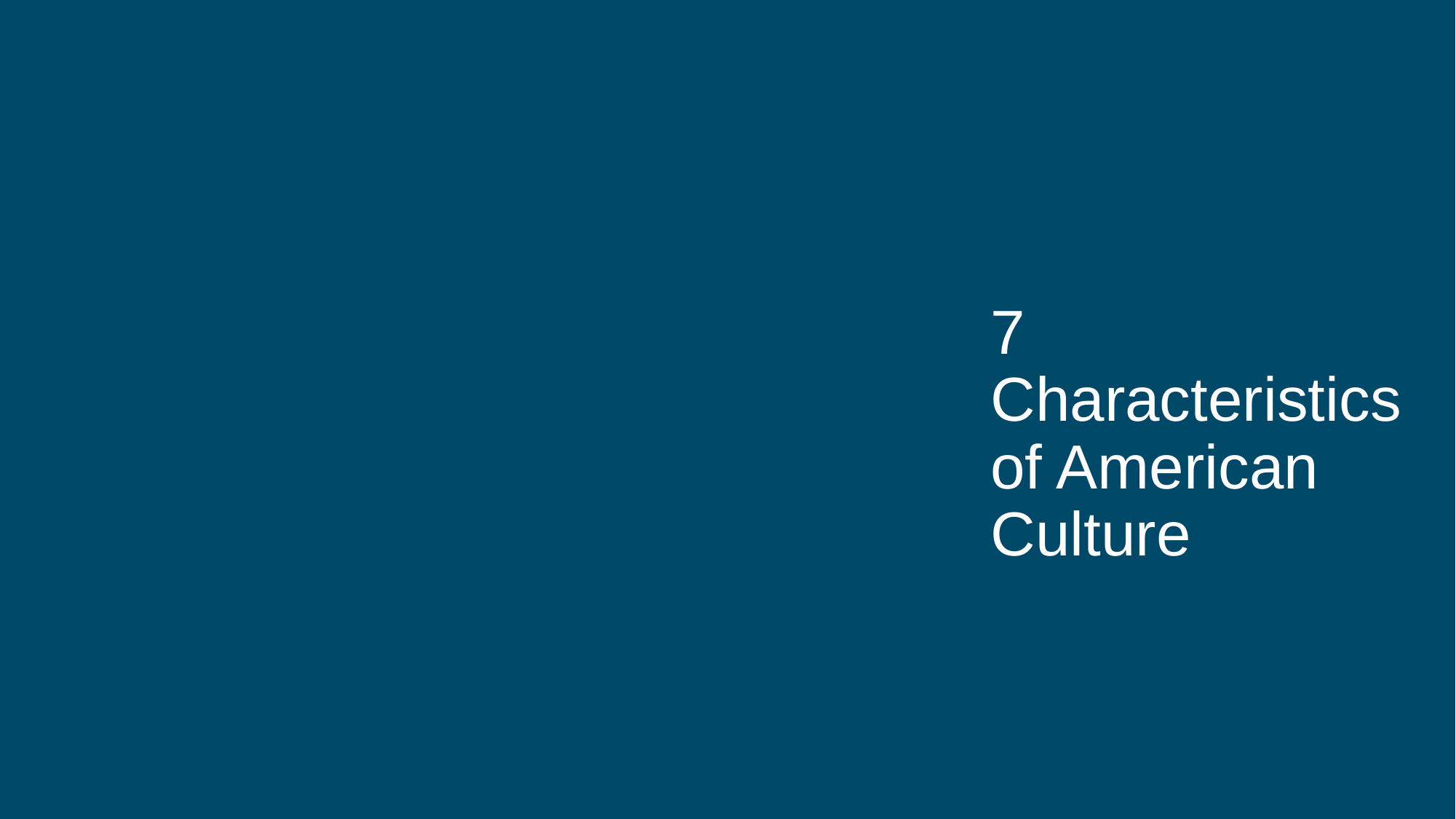

1 Fascinated with the mystical and is interested in both the occult and darkness.
2 Infatuated with measurable performance in companies, athletes and celebrities.
3 No longer believing in absolute truth choosing which “truth” to believe, polarizing everything from the economy to medicine.
4 Valuing credibility and seeking to defame and deconstruct the perceived inauthentic.
5 Antagonistic to those who hold to moral absolutes of any kind.
6 Distrusting all forms of authority and institutions, especially the church.
7 Pursuing personal peace and contentment above societal needs.
# 7 Characteristics of American Culture